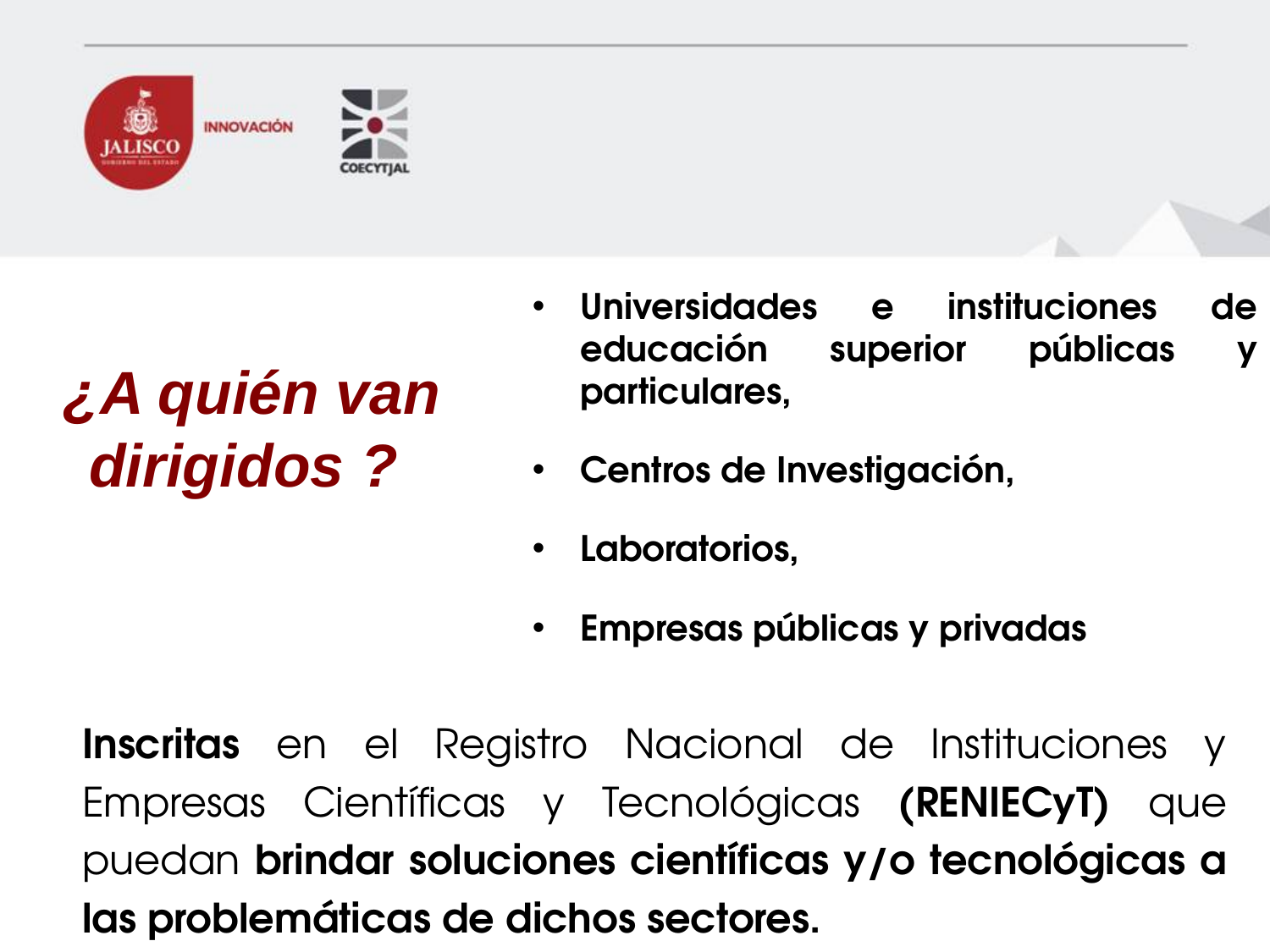

Universidades e instituciones de educación superior públicas y particulares,

Centros de Investigación,

Laboratorios,

Empresas públicas y privadas

# ¿A quién van dirigidos ?
Inscritas en el Registro Nacional de Instituciones y Empresas Científicas y Tecnológicas (RENIECyT) que puedan brindar soluciones científicas y/o tecnológicas a las problemáticas de dichos sectores.